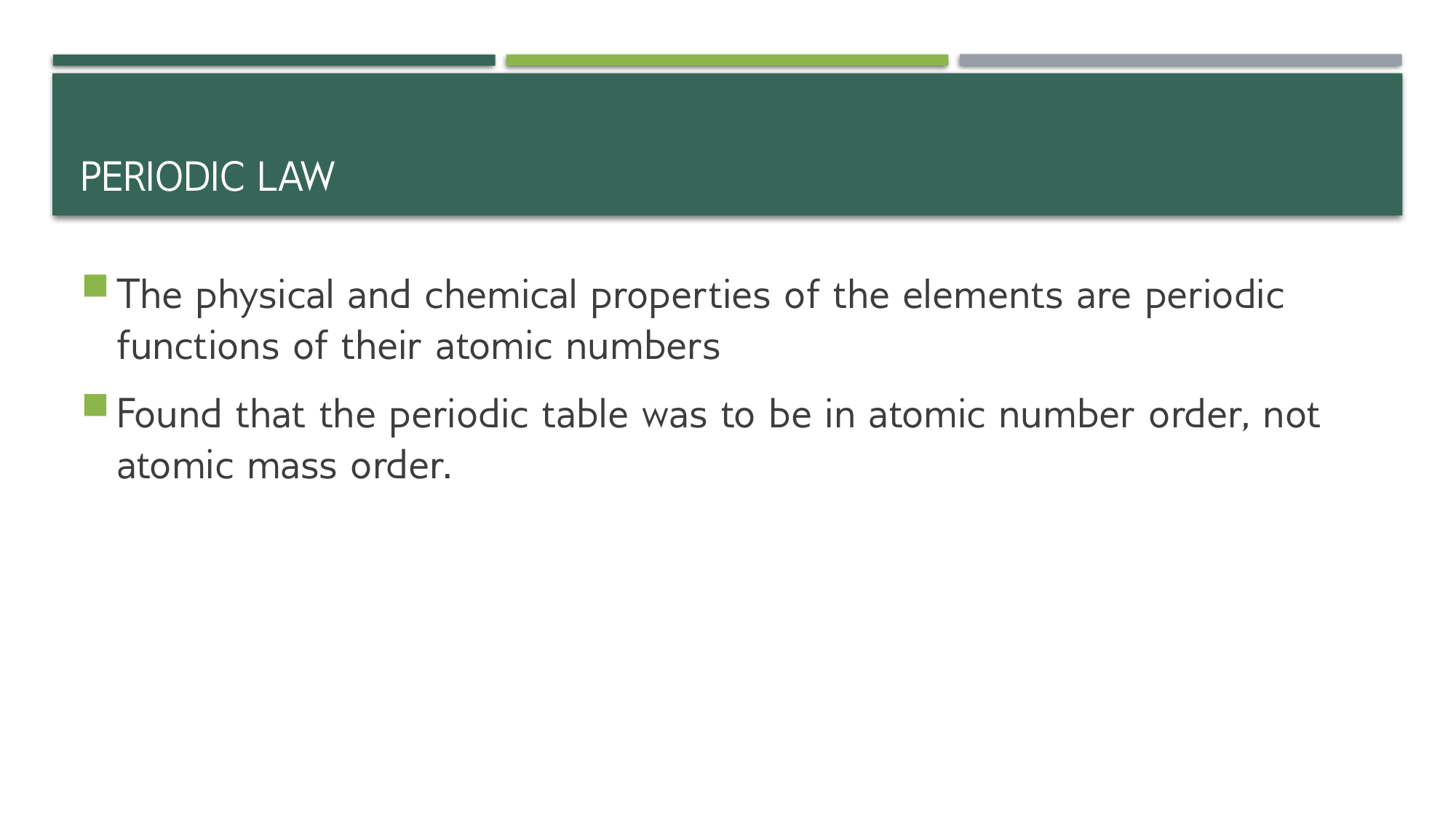

# Periodic law
The physical and chemical properties of the elements are periodic functions of their atomic numbers
Found that the periodic table was to be in atomic number order, not atomic mass order.